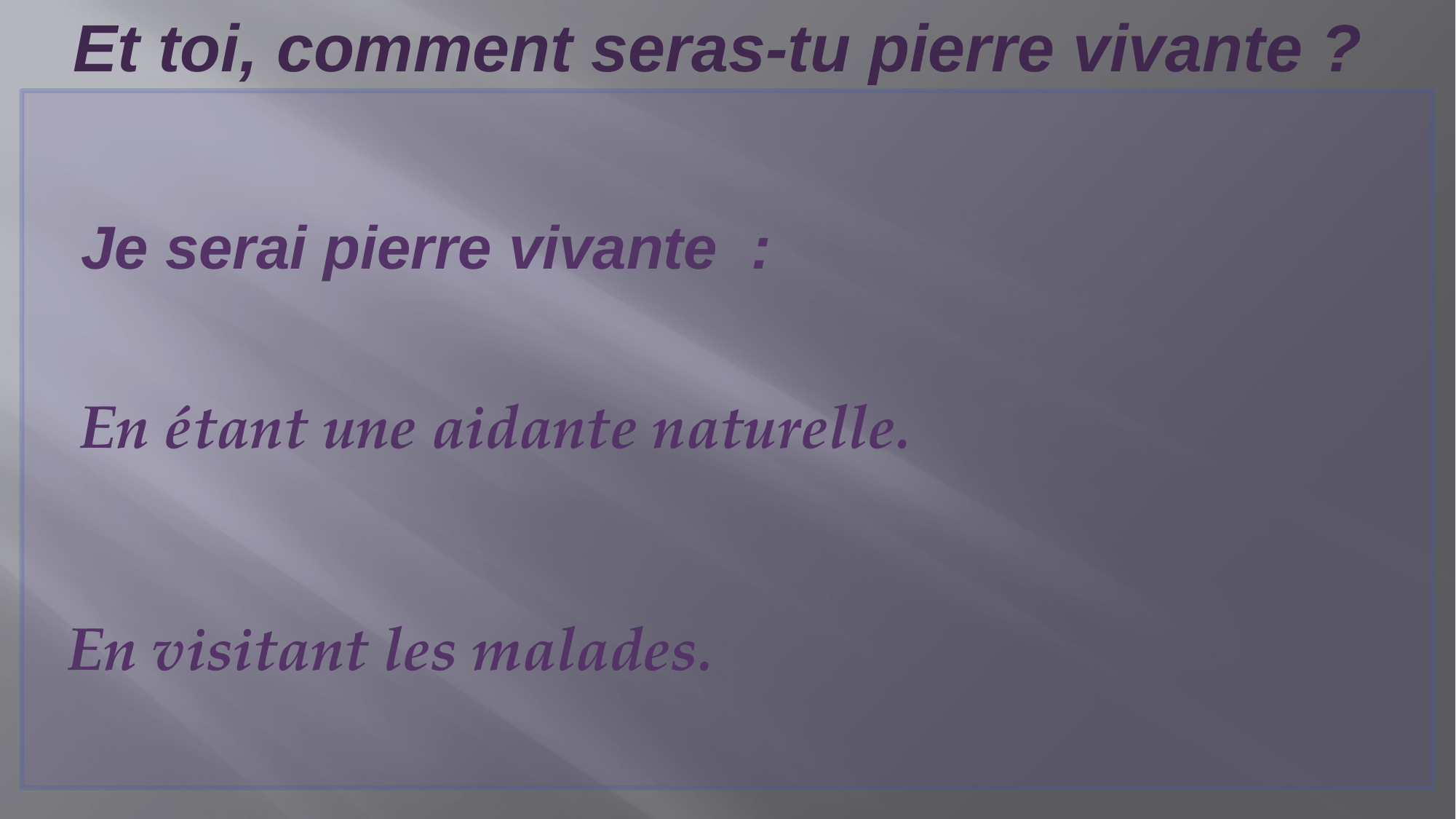

Et toi, comment seras-tu pierre vivante ?

Je serai pierre vivante  :
En étant une aidante naturelle.
En visitant les malades.